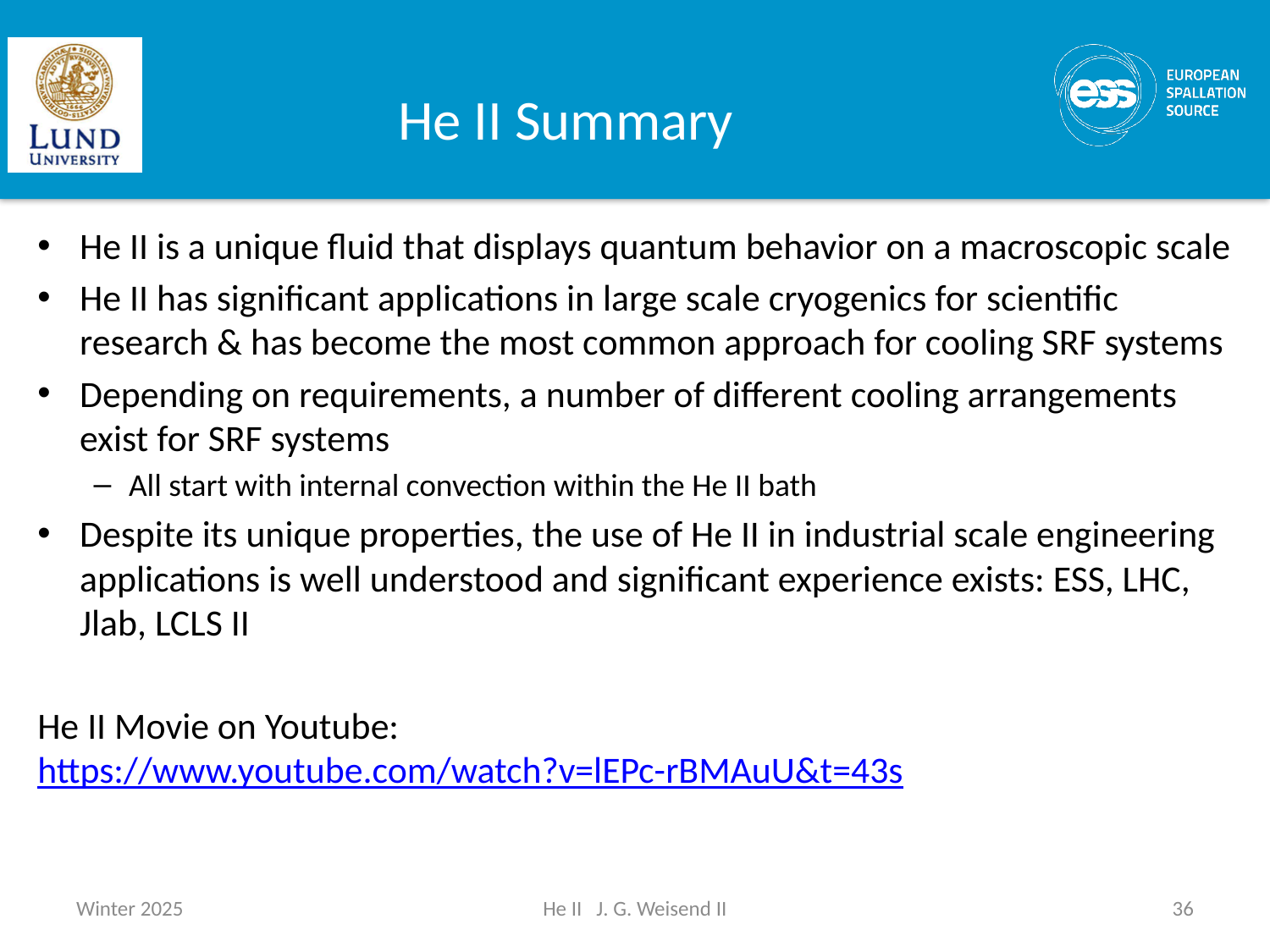

# He II Summary
He II is a unique fluid that displays quantum behavior on a macroscopic scale
He II has significant applications in large scale cryogenics for scientific research & has become the most common approach for cooling SRF systems
Depending on requirements, a number of different cooling arrangements exist for SRF systems
All start with internal convection within the He II bath
Despite its unique properties, the use of He II in industrial scale engineering applications is well understood and significant experience exists: ESS, LHC, Jlab, LCLS II

He II Movie on Youtube:  https://www.youtube.com/watch?v=lEPc-rBMAuU&t=43s

Winter 2025
He II   J. G. Weisend II
36